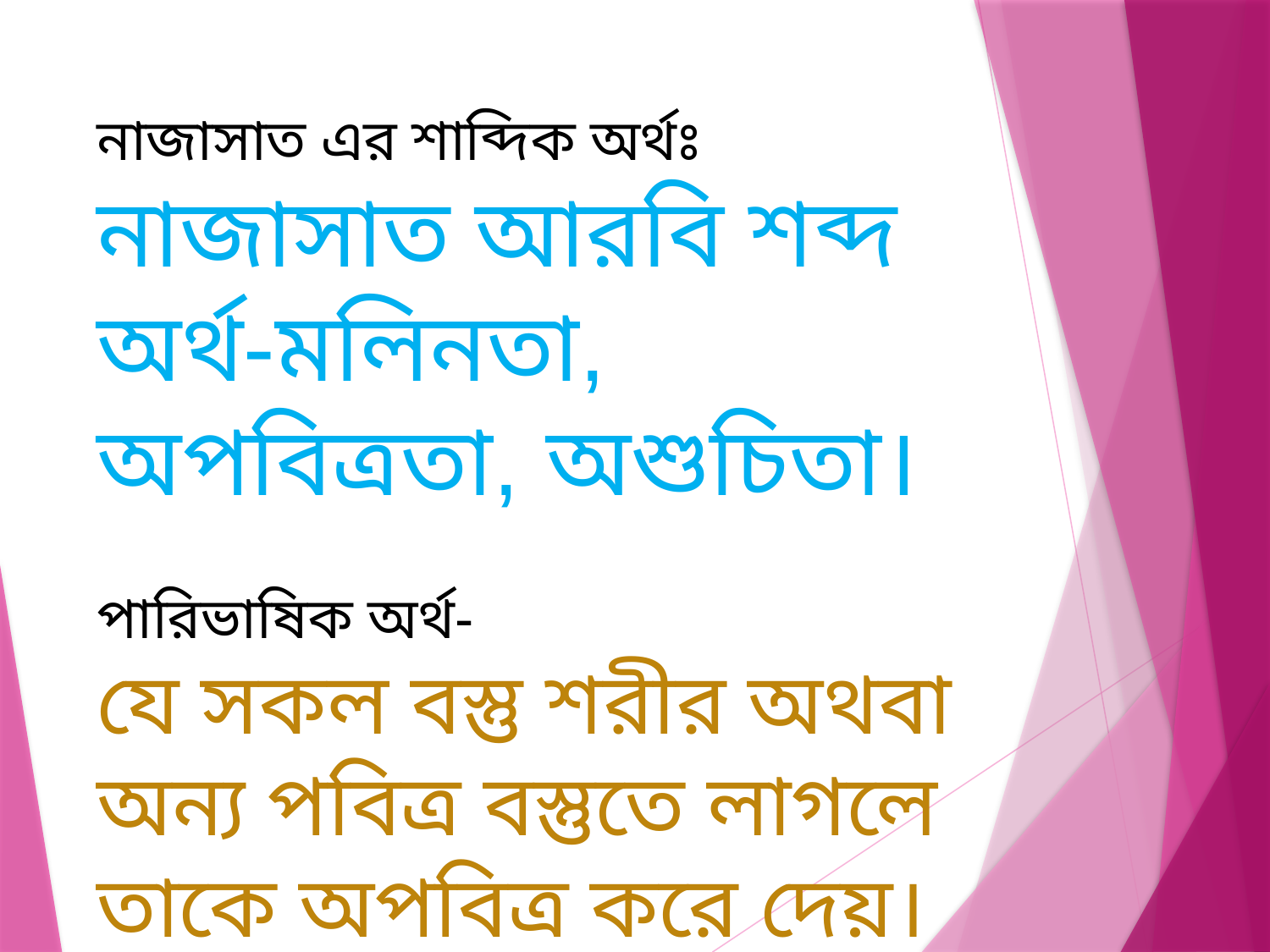

নাজাসাত এর শাব্দিক অর্থঃ
নাজাসাত আরবি শব্দ অর্থ-মলিনতা, অপবিত্রতা, অশুচিতা।

পারিভাষিক অর্থ-
যে সকল বস্তু শরীর অথবা অন্য পবিত্র বস্তুতে লাগলে তাকে অপবিত্র করে দেয়।